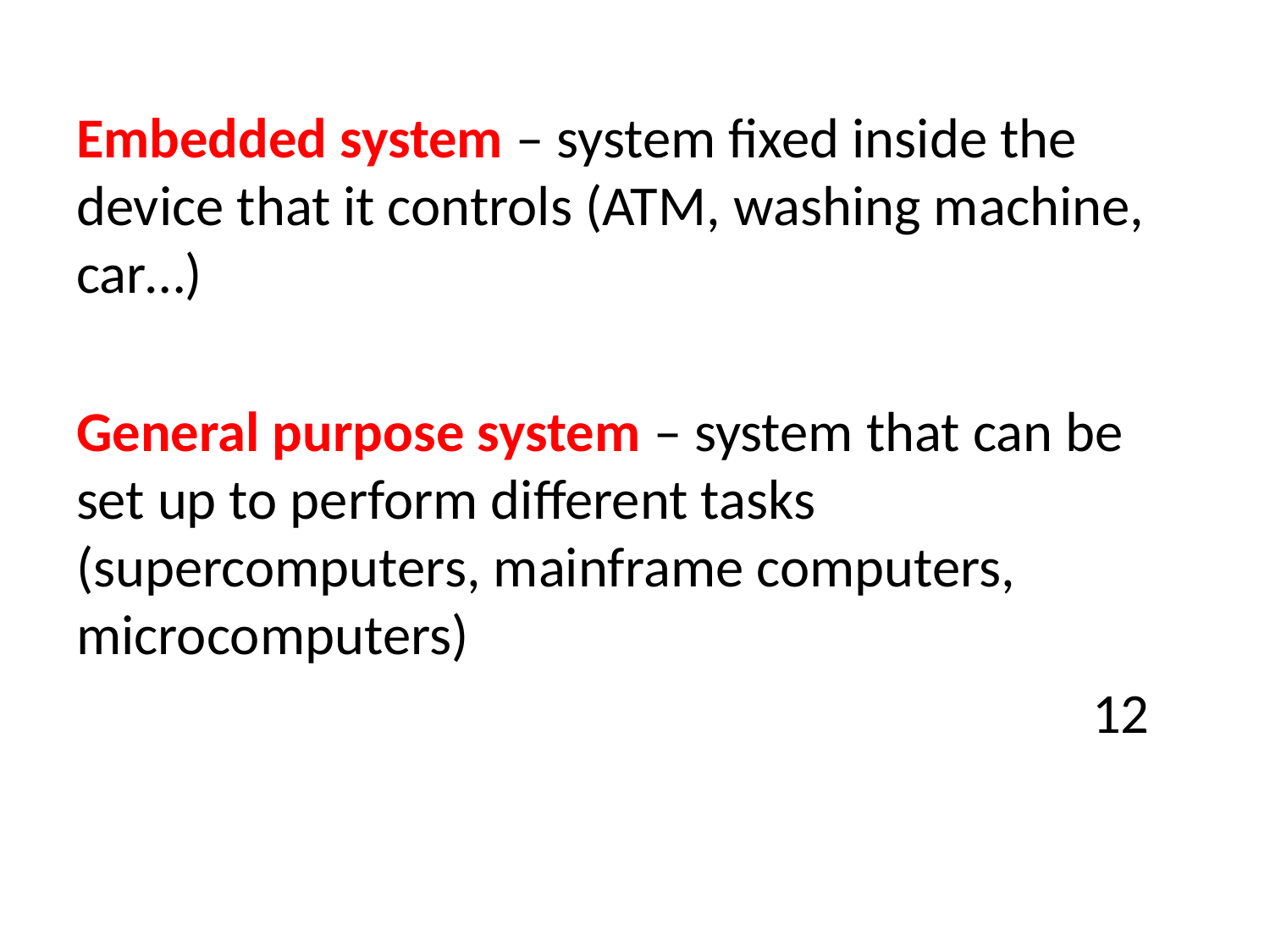

#
Embedded system – system fixed inside the device that it controls (ATM, washing machine, car…)

General purpose system – system that can be set up to perform different tasks (supercomputers, mainframe computers, microcomputers)
								12